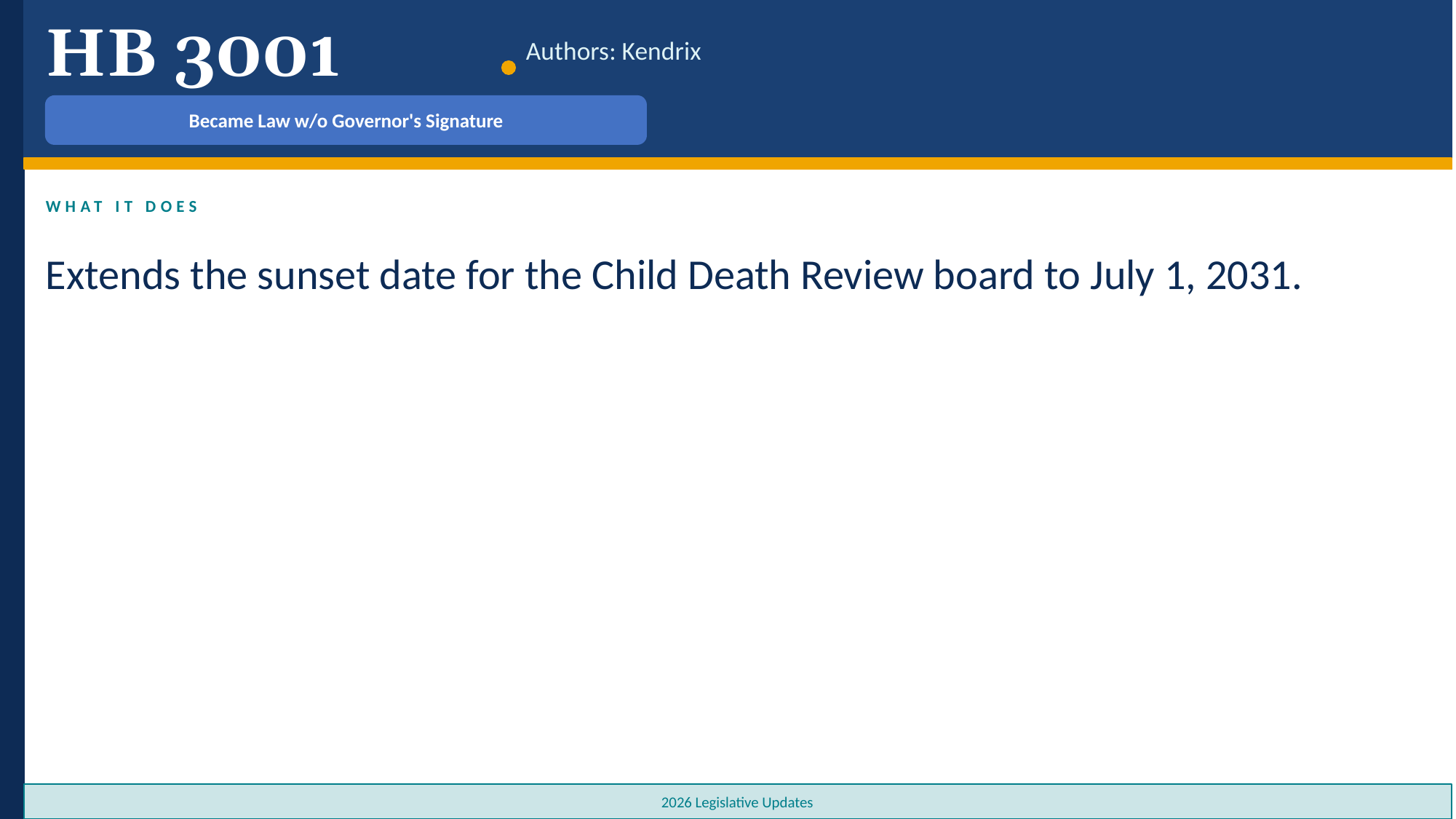

HB 3001
Authors: Kendrix

Became Law w/o Governor's Signature

WHAT IT DOES
Extends the sunset date for the Child Death Review board to July 1, 2031.

2026 Legislative Updates